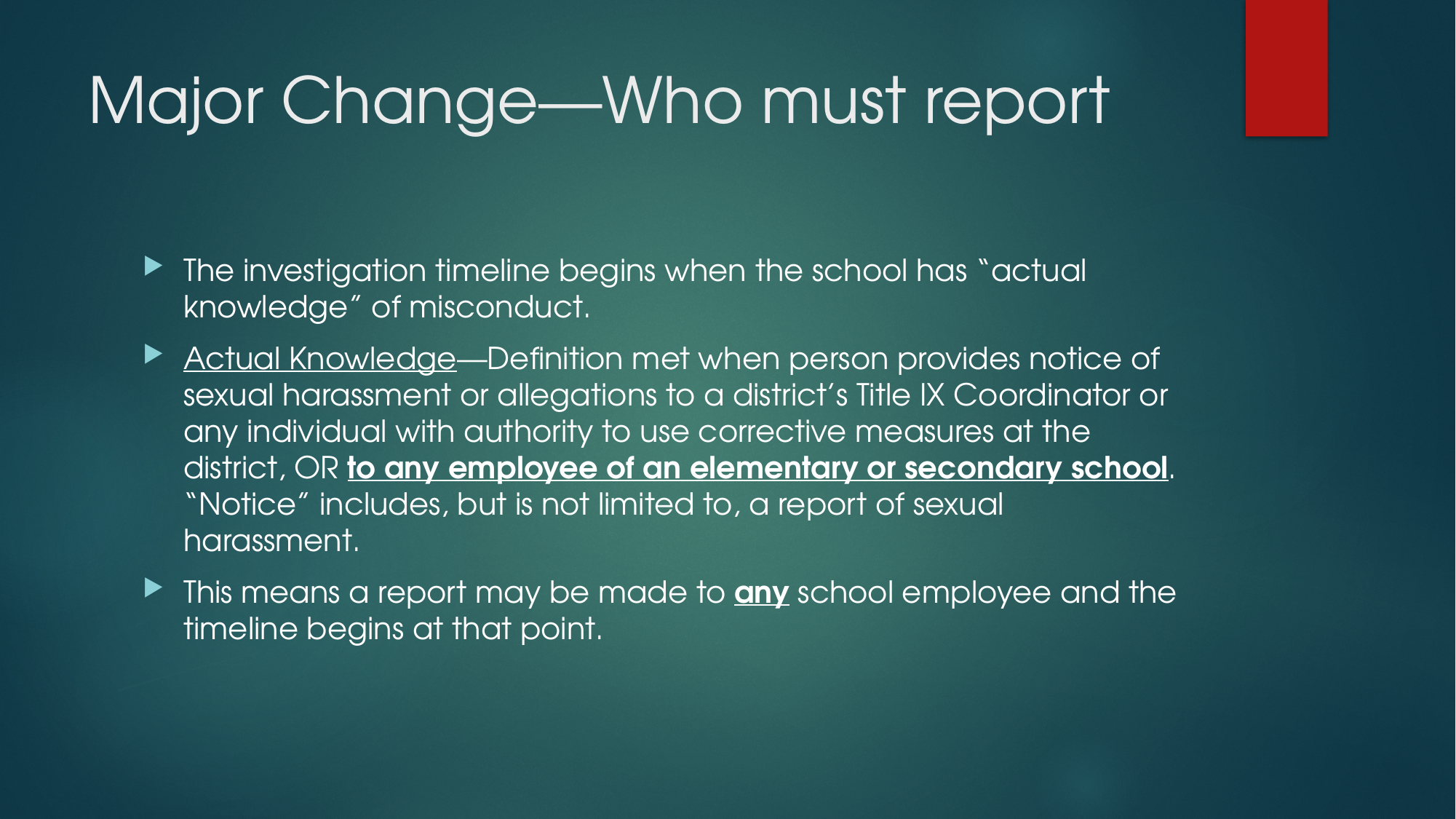

# Major Change—Who must report
The investigation timeline begins when the school has “actual knowledge” of misconduct.
Actual Knowledge—Definition met when person provides notice of sexual harassment or allegations to a district’s Title IX Coordinator or any individual with authority to use corrective measures at the district, OR to any employee of an elementary or secondary school. “Notice” includes, but is not limited to, a report of sexual harassment.
This means a report may be made to any school employee and the timeline begins at that point.